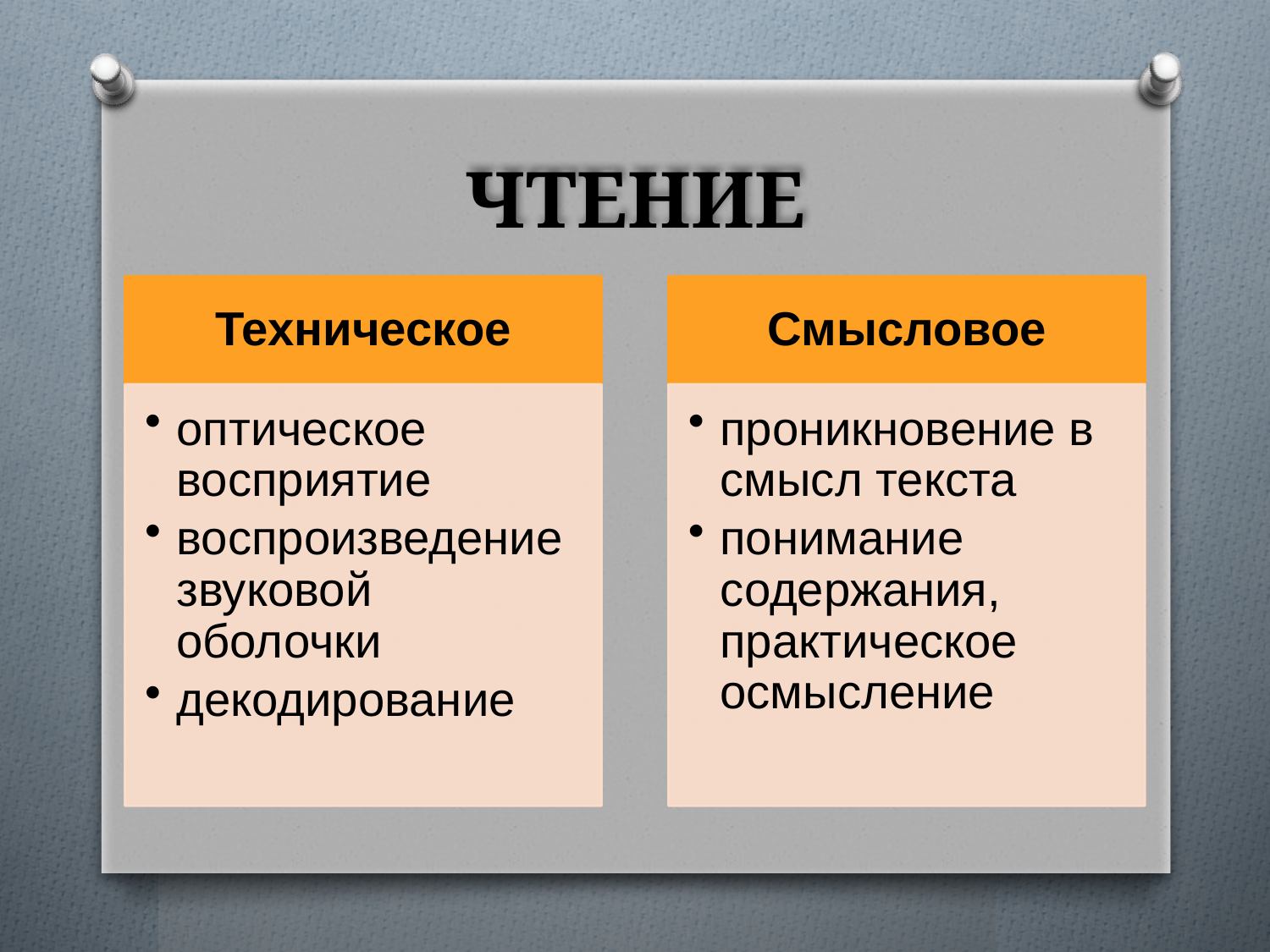

# ЧТЕНИЕ
Техническое
оптическое восприятие
воспроизведение звуковой оболочки
декодирование

Смысловое
проникновение в смысл текста
понимание содержания, практическое осмысление